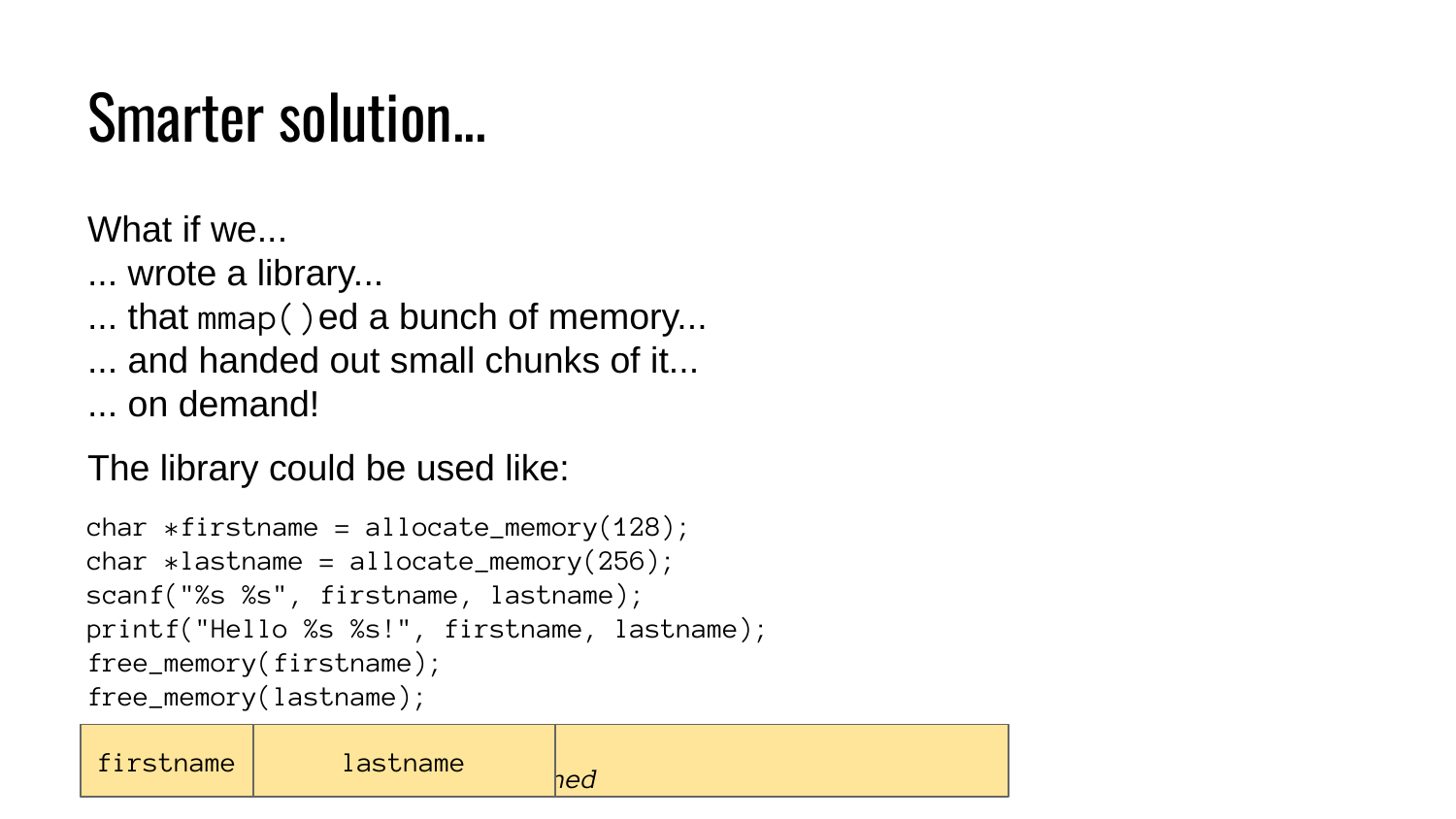

# Smarter solution...
What if we...
... wrote a library...
... that mmap()ed a bunch of memory...
... and handed out small chunks of it...
... on demand!
The library could be used like:
char *firstname = allocate_memory(128);
char *lastname = allocate_memory(256);
scanf("%s %s", firstname, lastname);
printf("Hello %s %s!", firstname, lastname);
free_memory(firstname);
free_memory(lastname);
							mmap()ed but unassigned
firstname
lastname